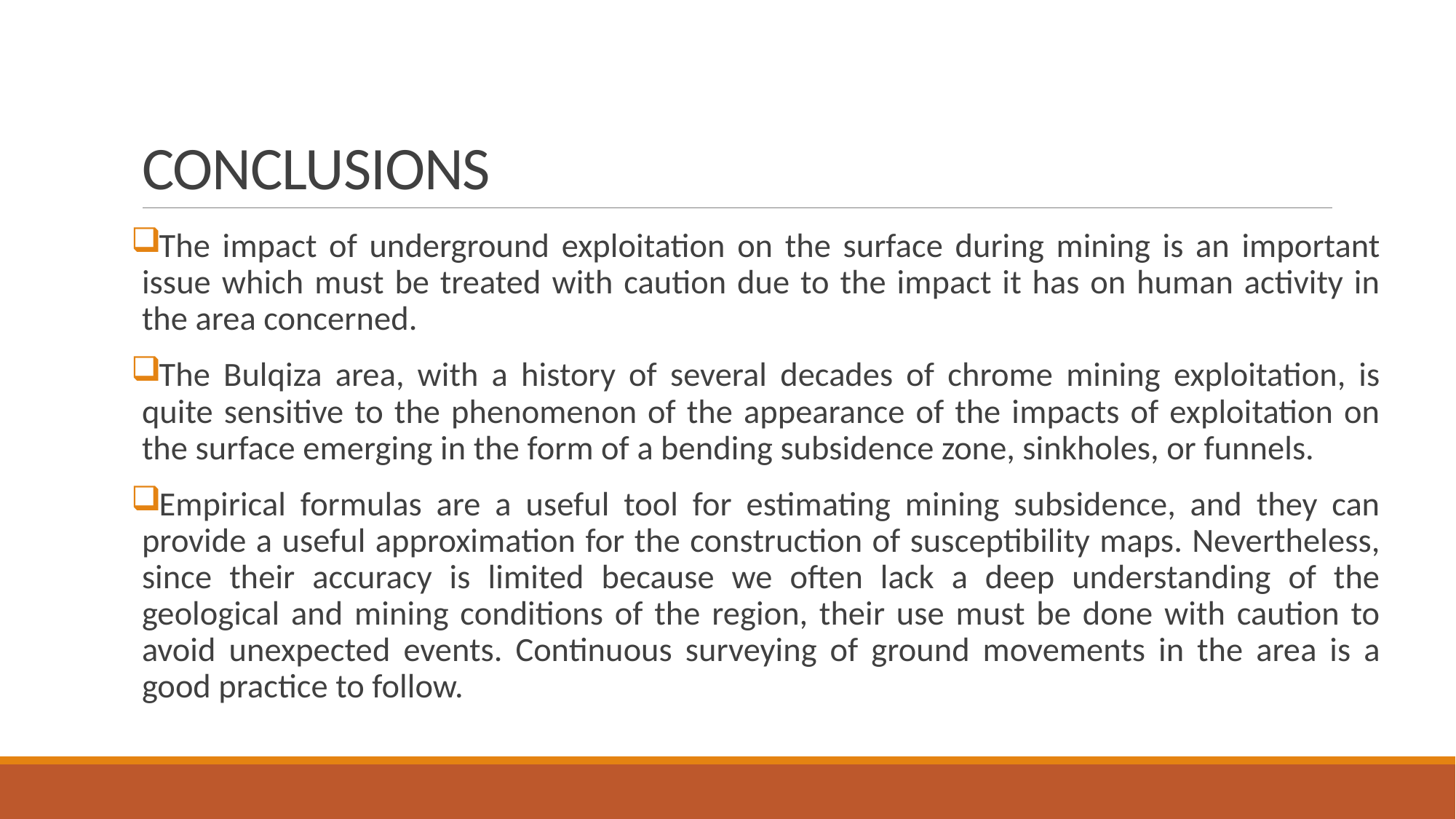

# CONCLUSIONS
The impact of underground exploitation on the surface during mining is an important issue which must be treated with caution due to the impact it has on human activity in the area concerned.
The Bulqiza area, with a history of several decades of chrome mining exploitation, is quite sensitive to the phenomenon of the appearance of the impacts of exploitation on the surface emerging in the form of a bending subsidence zone, sinkholes, or funnels.
Empirical formulas are a useful tool for estimating mining subsidence, and they can provide a useful approximation for the construction of susceptibility maps. Nevertheless, since their accuracy is limited because we often lack a deep understanding of the geological and mining conditions of the region, their use must be done with caution to avoid unexpected events. Continuous surveying of ground movements in the area is a good practice to follow.